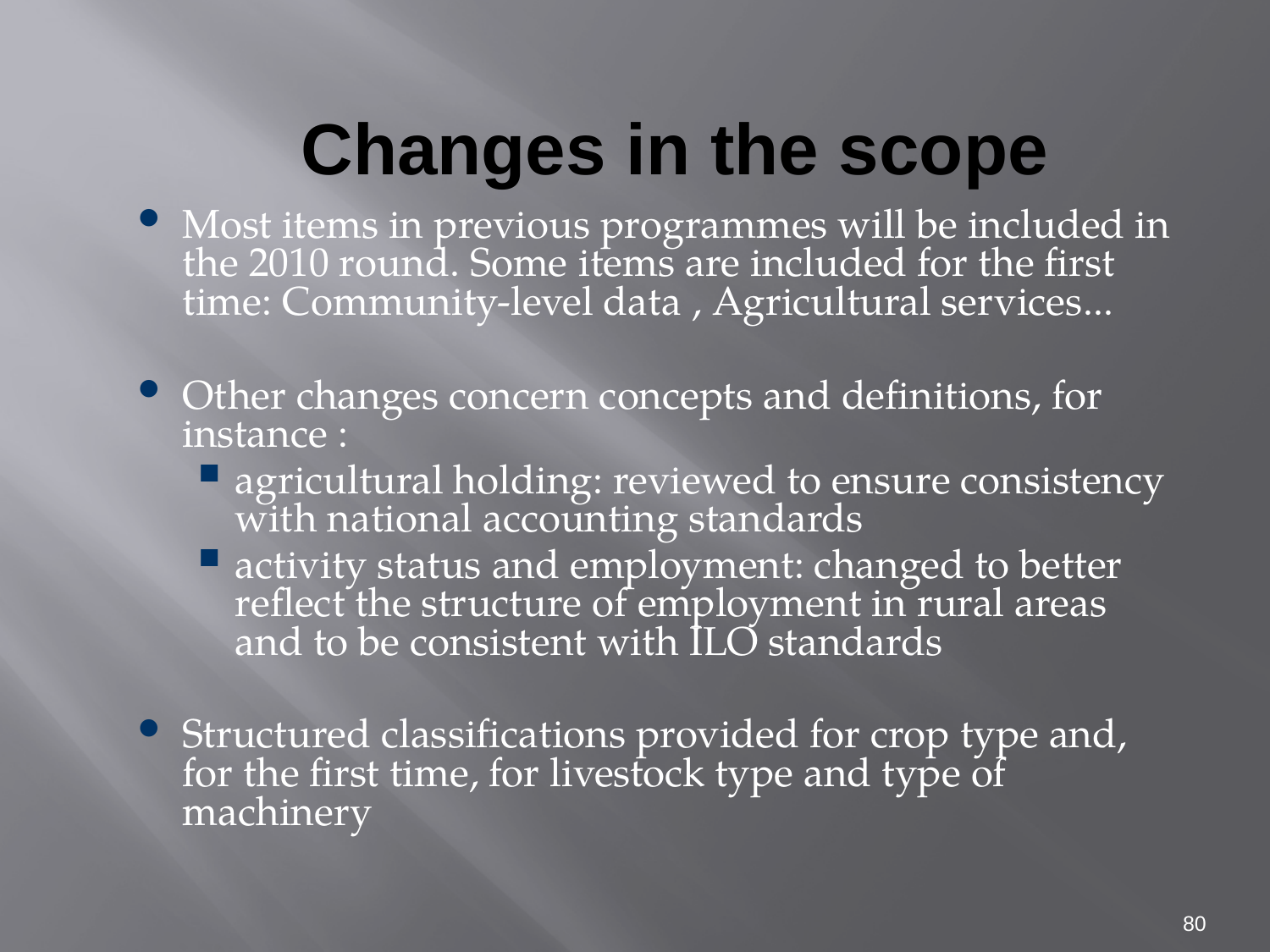

# Changes in the scope
Most items in previous programmes will be included in the 2010 round. Some items are included for the first time: Community-level data , Agricultural services...

Other changes concern concepts and definitions, for instance :
agricultural holding: reviewed to ensure consistency with national accounting standards
activity status and employment: changed to better reflect the structure of employment in rural areas and to be consistent with ILO standards

Structured classifications provided for crop type and, for the first time, for livestock type and type of machinery
80